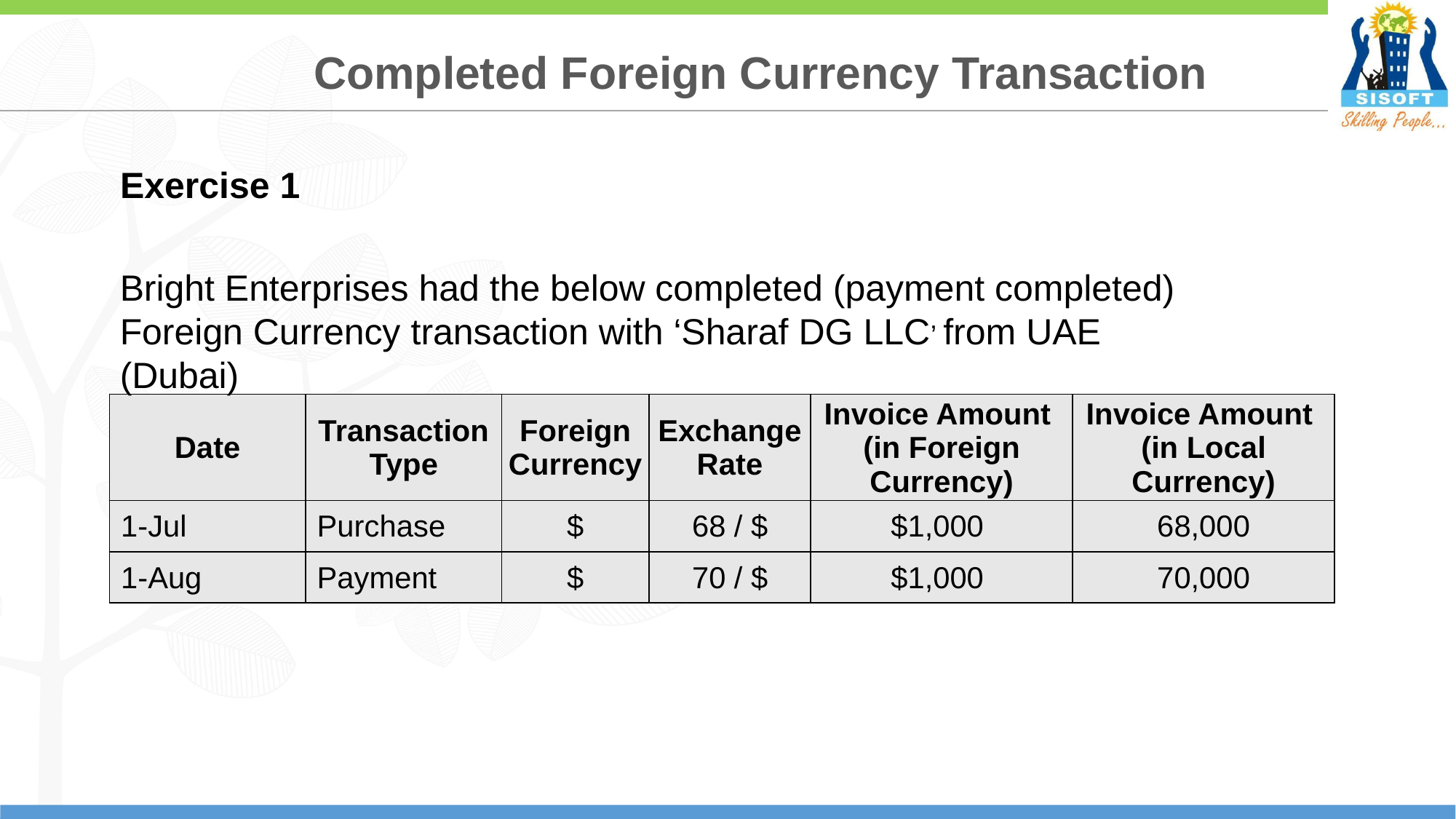

# Completed Foreign Currency Transaction
Exercise 1
Bright Enterprises had the below completed (payment completed) Foreign Currency transaction with ‘Sharaf DG LLC’ from UAE (Dubai)
| Date | Transaction Type | Foreign Currency | Exchange Rate | Invoice Amount (in Foreign Currency) | Invoice Amount (in Local Currency) |
| --- | --- | --- | --- | --- | --- |
| 1-Jul | Purchase | $ | 68 / $ | $1,000 | 68,000 |
| 1-Aug | Payment | $ | 70 / $ | $1,000 | 70,000 |